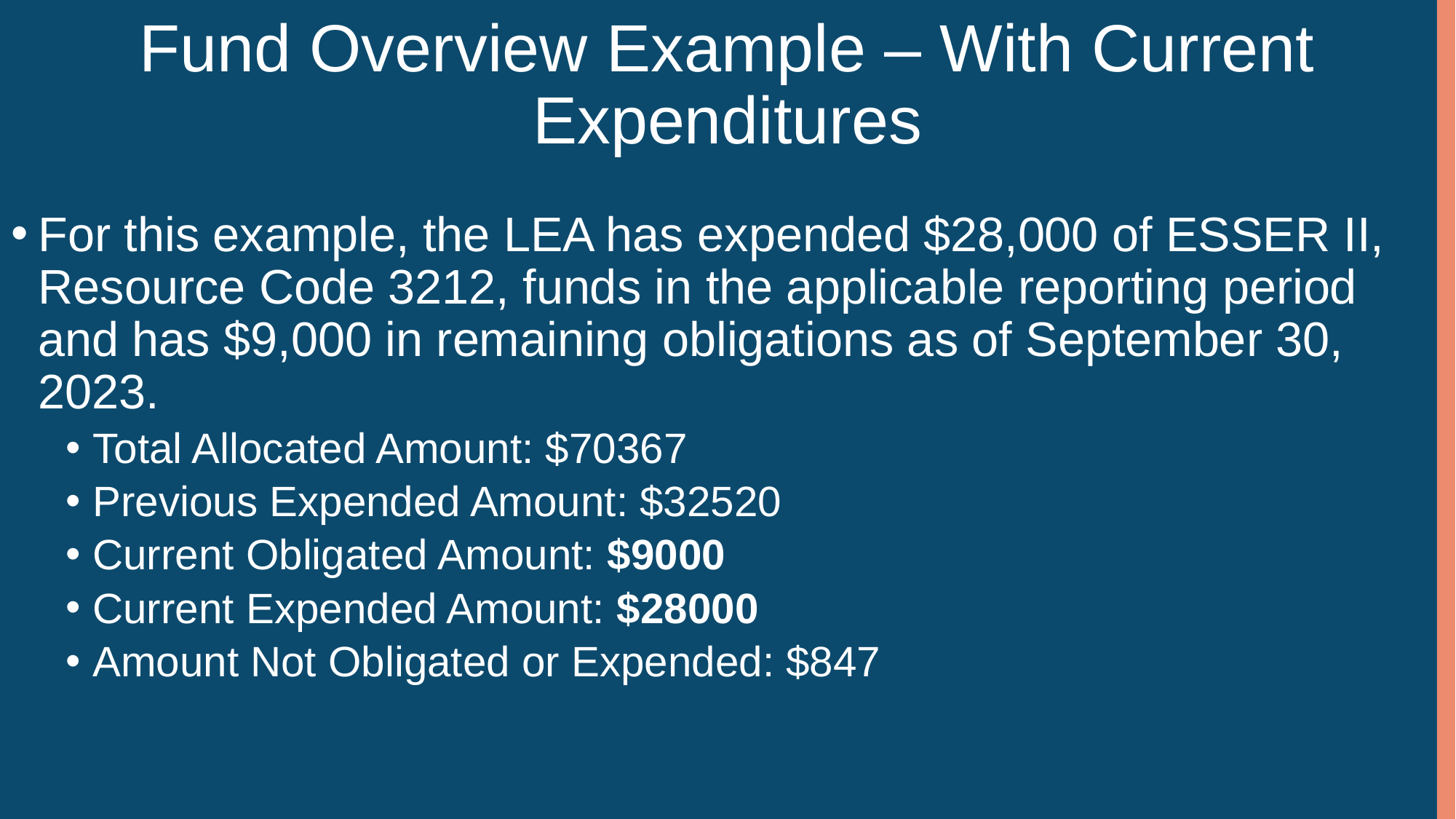

# Fund Overview Example – With Current Expenditures
For this example, the LEA has expended $28,000 of ESSER II, Resource Code 3212, funds in the applicable reporting period and has $9,000 in remaining obligations as of September 30, 2023.
Total Allocated Amount: $70367
Previous Expended Amount: $32520
Current Obligated Amount: $9000
Current Expended Amount: $28000
Amount Not Obligated or Expended: $847